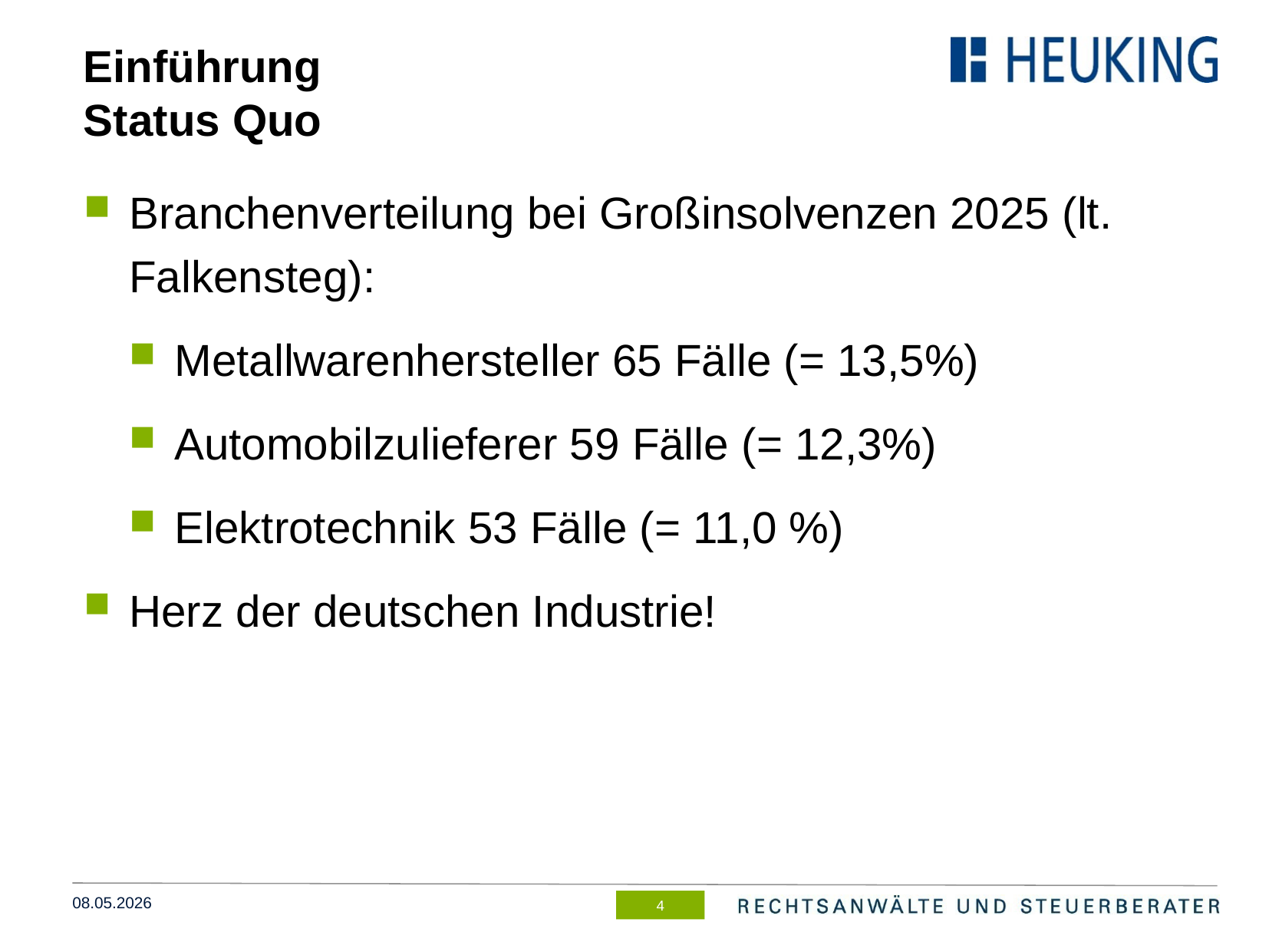

# Einführung Status Quo
Branchenverteilung bei Großinsolvenzen 2025 (lt. Falkensteg):
Metallwarenhersteller 65 Fälle (= 13,5%)
Automobilzulieferer 59 Fälle (= 12,3%)
Elektrotechnik 53 Fälle (= 11,0 %)
Herz der deutschen Industrie!